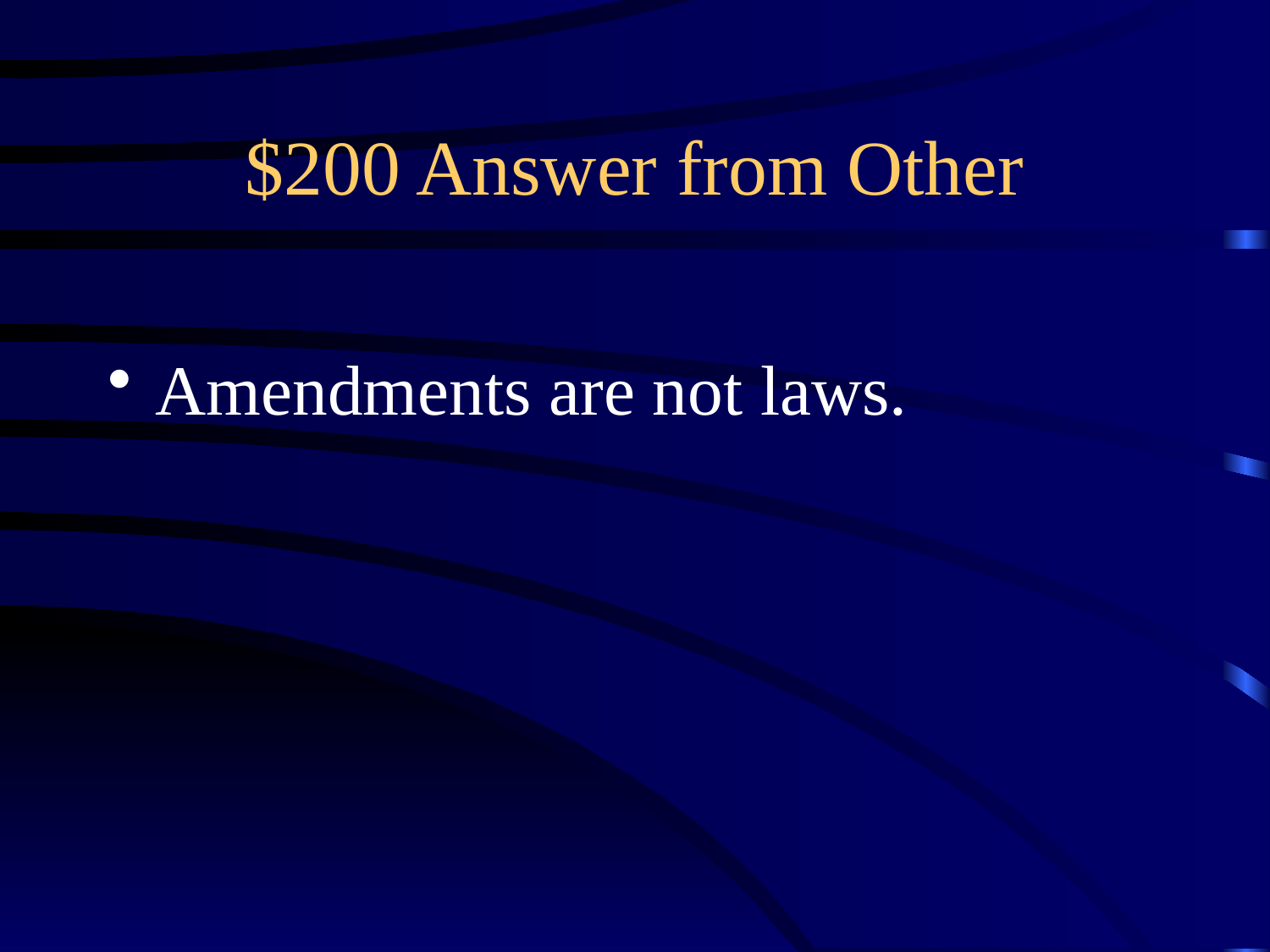

# $200 Answer from Other
Amendments are not laws.